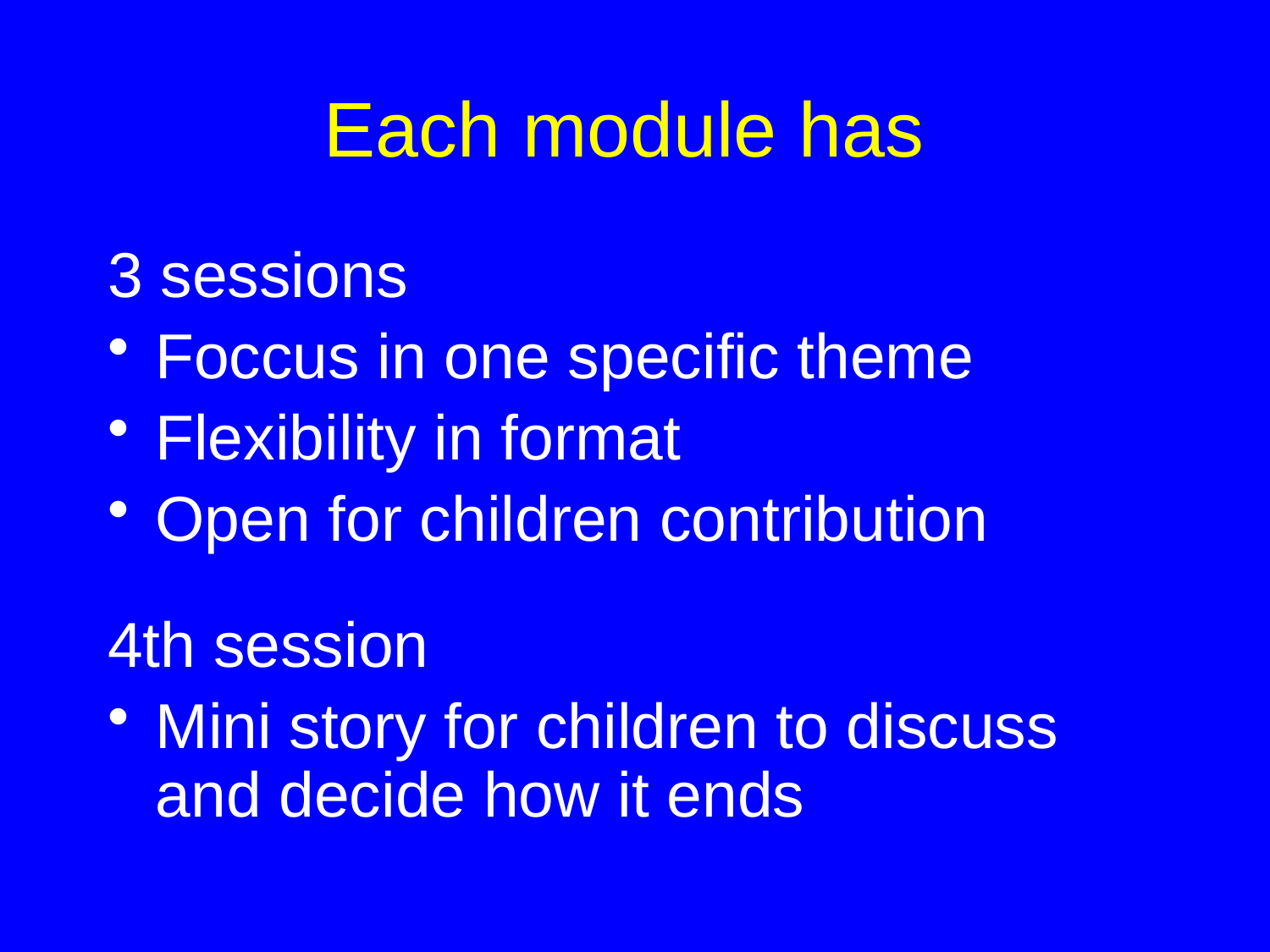

# Each module has
3 sessions
Foccus in one specific theme
Flexibility in format
Open for children contribution

4th session
Mini story for children to discuss and decide how it ends